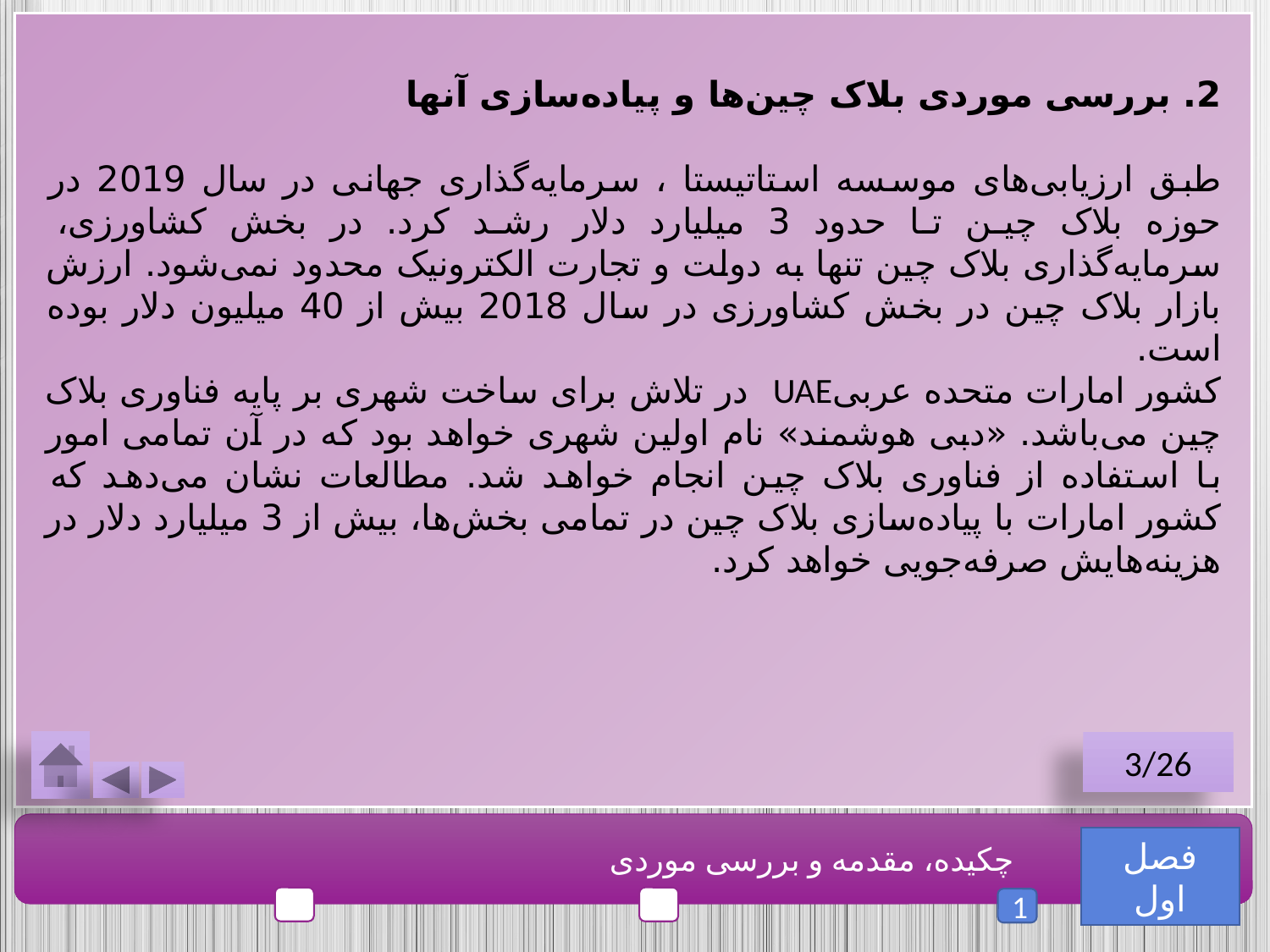

2. بررسی موردی بلاک چین‌ها و پیاده‌سازی آنها

طبق ارزیابی‌های موسسه استاتیستا ، سرمایه‌گذاری جهانی در سال 2019 در حوزه بلاک چین تا حدود 3 میلیارد دلار رشد کرد. در بخش کشاورزی، سرمایه‌گذاری بلاک چین تنها به دولت و تجارت الکترونیک محدود نمی‌شود. ارزش بازار بلاک چین در بخش کشاورزی در سال 2018 بیش از 40 میلیون دلار بوده است.
کشور امارات متحده عربیUAE  در تلاش برای ساخت شهری بر پایه فناوری بلاک چین می‌باشد. «دبی هوشمند» نام اولین شهری خواهد بود که در آن تمامی امور با استفاده از فناوری بلاک چین انجام خواهد شد. مطالعات نشان می‌دهد که کشور امارات با پیاده‌سازی بلاک چین در تمامی بخش‌ها، بیش از 3 میلیارد دلار در هزینه‌هایش صرفه‌جویی خواهد کرد.

3/26

فصل اول
چکیده، مقدمه و بررسی موردی

1